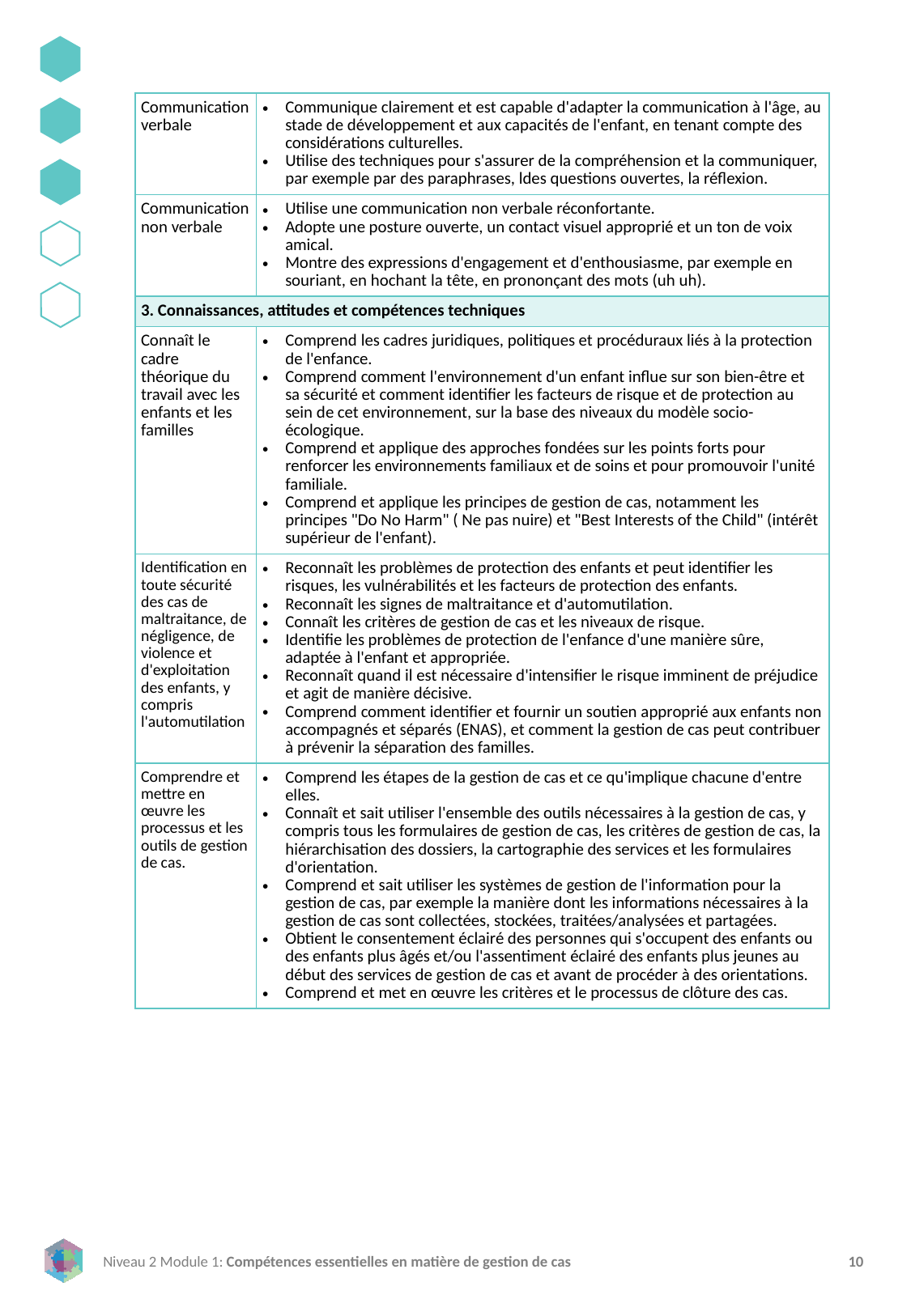

| Communication verbale | Communique clairement et est capable d'adapter la communication à l'âge, au stade de développement et aux capacités de l'enfant, en tenant compte des considérations culturelles. Utilise des techniques pour s'assurer de la compréhension et la communiquer, par exemple par des paraphrases, ldes questions ouvertes, la réflexion. |
| --- | --- |
| Communication non verbale | Utilise une communication non verbale réconfortante. Adopte une posture ouverte, un contact visuel approprié et un ton de voix amical. Montre des expressions d'engagement et d'enthousiasme, par exemple en souriant, en hochant la tête, en prononçant des mots (uh uh). |
| 3. Connaissances, attitudes et compétences techniques |  |
| Connaît le cadre théorique du travail avec les enfants et les familles | Comprend les cadres juridiques, politiques et procéduraux liés à la protection de l'enfance. Comprend comment l'environnement d'un enfant influe sur son bien-être et sa sécurité et comment identifier les facteurs de risque et de protection au sein de cet environnement, sur la base des niveaux du modèle socio-écologique. Comprend et applique des approches fondées sur les points forts pour renforcer les environnements familiaux et de soins et pour promouvoir l'unité familiale. Comprend et applique les principes de gestion de cas, notamment les principes "Do No Harm" ( Ne pas nuire) et "Best Interests of the Child" (intérêt supérieur de l'enfant). |
| Identification en toute sécurité des cas de maltraitance, de négligence, de violence et d'exploitation des enfants, y compris l'automutilation | Reconnaît les problèmes de protection des enfants et peut identifier les risques, les vulnérabilités et les facteurs de protection des enfants. Reconnaît les signes de maltraitance et d'automutilation. Connaît les critères de gestion de cas et les niveaux de risque. Identifie les problèmes de protection de l'enfance d'une manière sûre, adaptée à l'enfant et appropriée. Reconnaît quand il est nécessaire d'intensifier le risque imminent de préjudice et agit de manière décisive. Comprend comment identifier et fournir un soutien approprié aux enfants non accompagnés et séparés (ENAS), et comment la gestion de cas peut contribuer à prévenir la séparation des familles. |
| Comprendre et mettre en œuvre les processus et les outils de gestion de cas. | Comprend les étapes de la gestion de cas et ce qu'implique chacune d'entre elles. Connaît et sait utiliser l'ensemble des outils nécessaires à la gestion de cas, y compris tous les formulaires de gestion de cas, les critères de gestion de cas, la hiérarchisation des dossiers, la cartographie des services et les formulaires d'orientation. Comprend et sait utiliser les systèmes de gestion de l'information pour la gestion de cas, par exemple la manière dont les informations nécessaires à la gestion de cas sont collectées, stockées, traitées/analysées et partagées. Obtient le consentement éclairé des personnes qui s'occupent des enfants ou des enfants plus âgés et/ou l'assentiment éclairé des enfants plus jeunes au début des services de gestion de cas et avant de procéder à des orientations. Comprend et met en œuvre les critères et le processus de clôture des cas. |